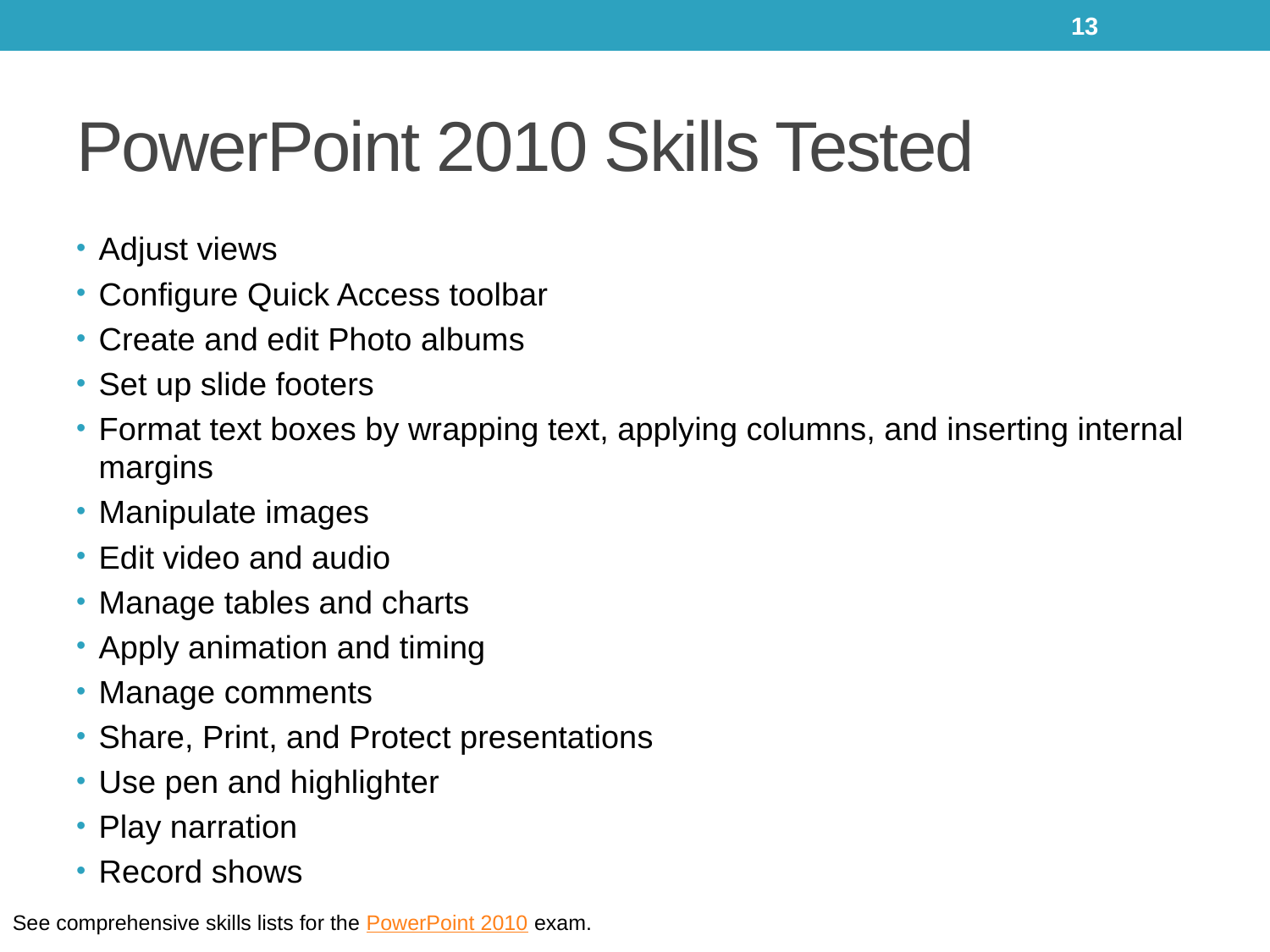

13
# PowerPoint 2010 Skills Tested
Adjust views
Configure Quick Access toolbar
Create and edit Photo albums
Set up slide footers
Format text boxes by wrapping text, applying columns, and inserting internal margins
Manipulate images
Edit video and audio
Manage tables and charts
Apply animation and timing
Manage comments
Share, Print, and Protect presentations
Use pen and highlighter
Play narration
Record shows
See comprehensive skills lists for the PowerPoint 2010 exam.